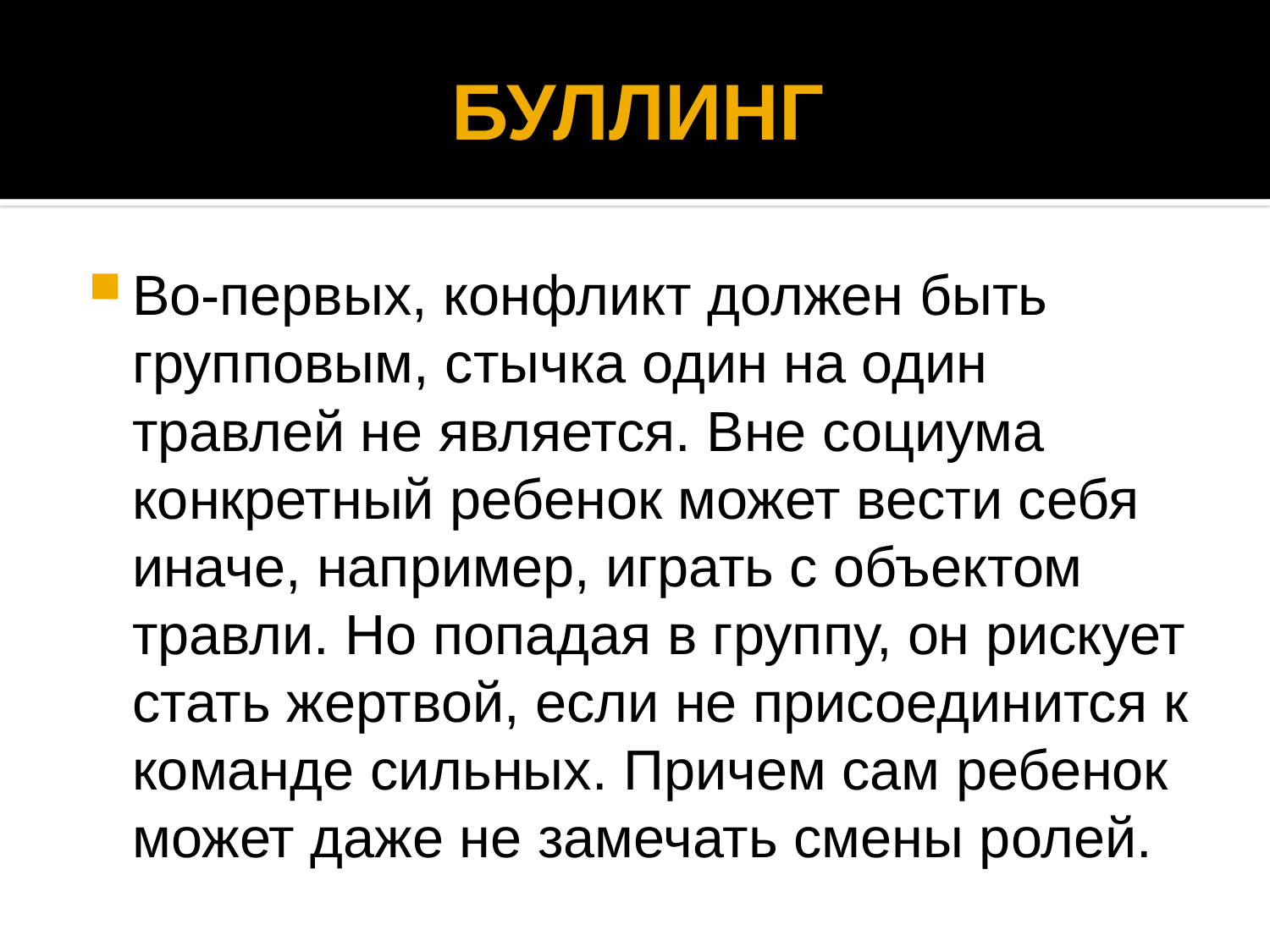

# БУЛЛИНГ
Во-первых, конфликт должен быть групповым, стычка один на один травлей не является. Вне социума конкретный ребенок может вести себя иначе, например, играть с объектом травли. Но попадая в группу, он рискует стать жертвой, если не присоединится к команде сильных. Причем сам ребенок может даже не замечать смены ролей.